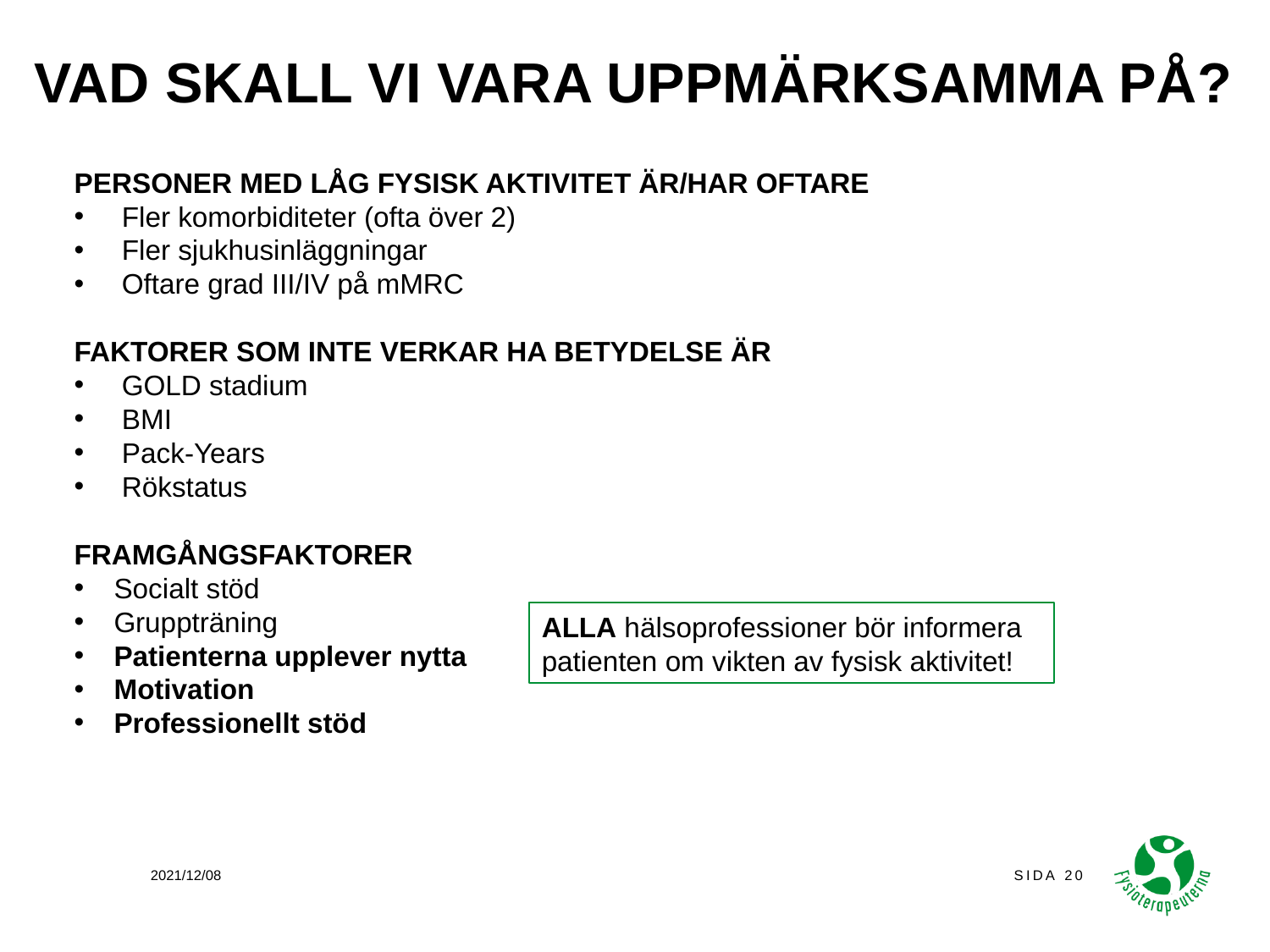

# VAD SKALL VI VARA UPPMÄRKSAMMA PÅ?
PERSONER MED LÅG FYSISK AKTIVITET ÄR/HAR OFTARE
Fler komorbiditeter (ofta över 2)
Fler sjukhusinläggningar
Oftare grad III/IV på mMRC

FAKTORER SOM INTE VERKAR HA BETYDELSE ÄR
GOLD stadium
BMI
Pack-Years
Rökstatus

FRAMGÅNGSFAKTORER
Socialt stöd
Gruppträning
Patienterna upplever nytta
Motivation
Professionellt stöd

ALLA hälsoprofessioner bör informera patienten om vikten av fysisk aktivitet!
2021/12/08

Sida 20